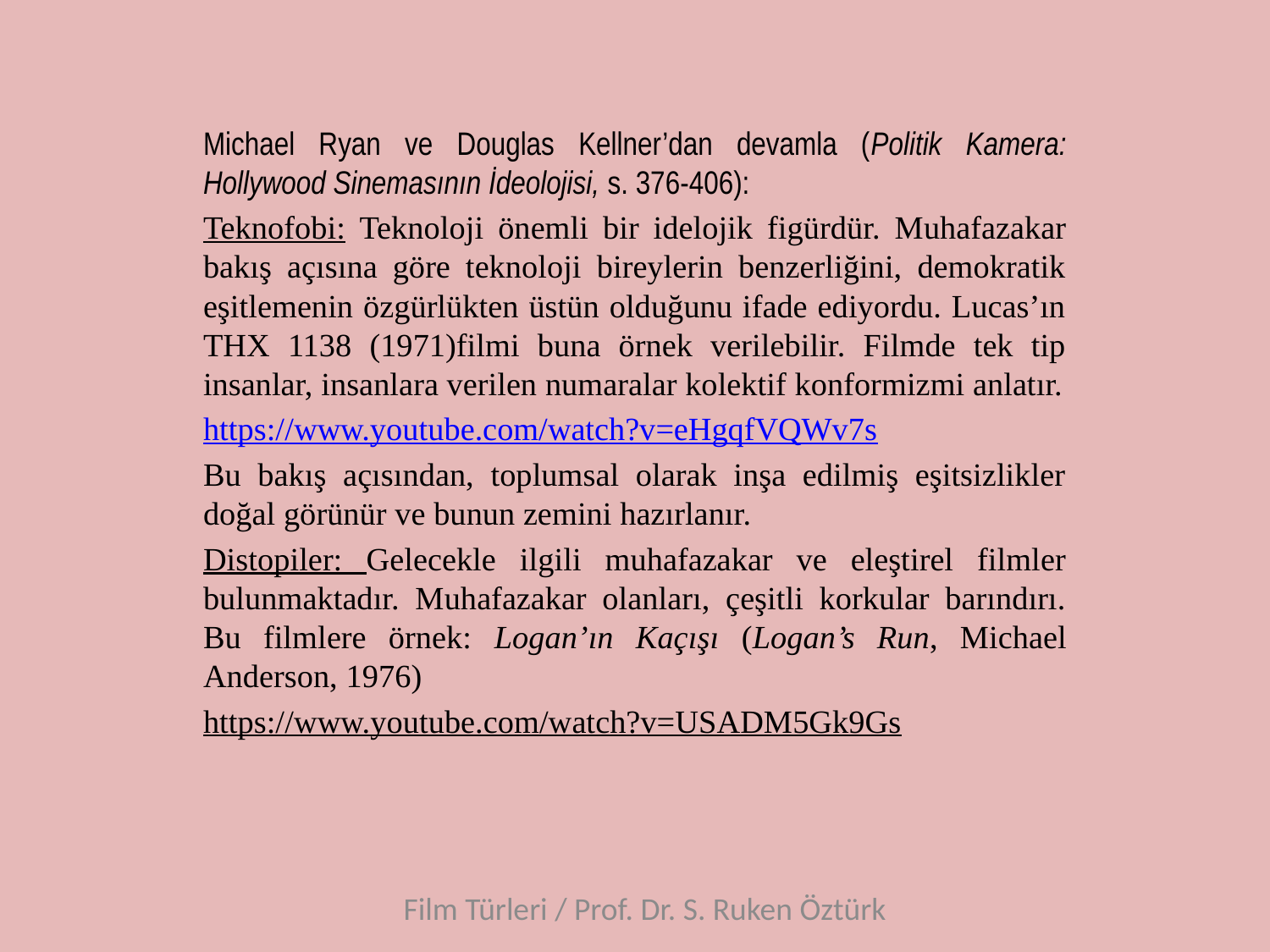

Michael Ryan ve Douglas Kellner’dan devamla (Politik Kamera: Hollywood Sinemasının İdeolojisi, s. 376-406):
Teknofobi: Teknoloji önemli bir idelojik figürdür. Muhafazakar bakış açısına göre teknoloji bireylerin benzerliğini, demokratik eşitlemenin özgürlükten üstün olduğunu ifade ediyordu. Lucas’ın THX 1138 (1971)filmi buna örnek verilebilir. Filmde tek tip insanlar, insanlara verilen numaralar kolektif konformizmi anlatır.
https://www.youtube.com/watch?v=eHgqfVQWv7s
Bu bakış açısından, toplumsal olarak inşa edilmiş eşitsizlikler doğal görünür ve bunun zemini hazırlanır.
Distopiler: Gelecekle ilgili muhafazakar ve eleştirel filmler bulunmaktadır. Muhafazakar olanları, çeşitli korkular barındırı. Bu filmlere örnek: Logan’ın Kaçışı (Logan’s Run, Michael Anderson, 1976)
https://www.youtube.com/watch?v=USADM5Gk9Gs

#
Film Türleri / Prof. Dr. S. Ruken Öztürk